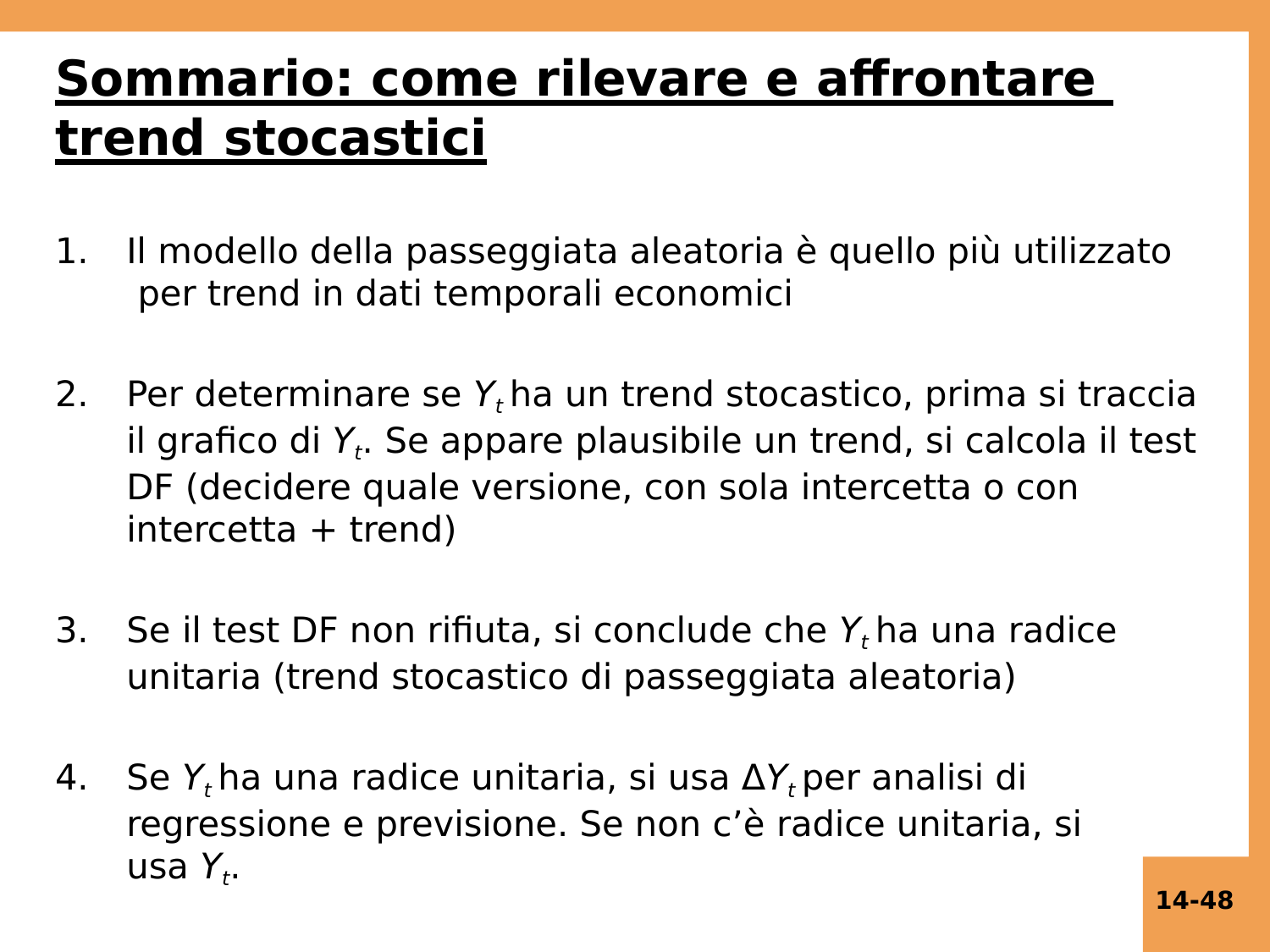

# Sommario: come rilevare e affrontare  trend stocastici
Il modello della passeggiata aleatoria è quello più utilizzato  per trend in dati temporali economici

Per determinare se Yt ha un trend stocastico, prima si traccia  il grafico di Yt. Se appare plausibile un trend, si calcola il test  DF (decidere quale versione, con sola intercetta o con  intercetta + trend)

Se il test DF non rifiuta, si conclude che Yt ha una radice  unitaria (trend stocastico di passeggiata aleatoria)

Se Yt ha una radice unitaria, si usa ΔYt per analisi di
regressione e previsione. Se non c’è radice unitaria, si usa Yt.
14-48